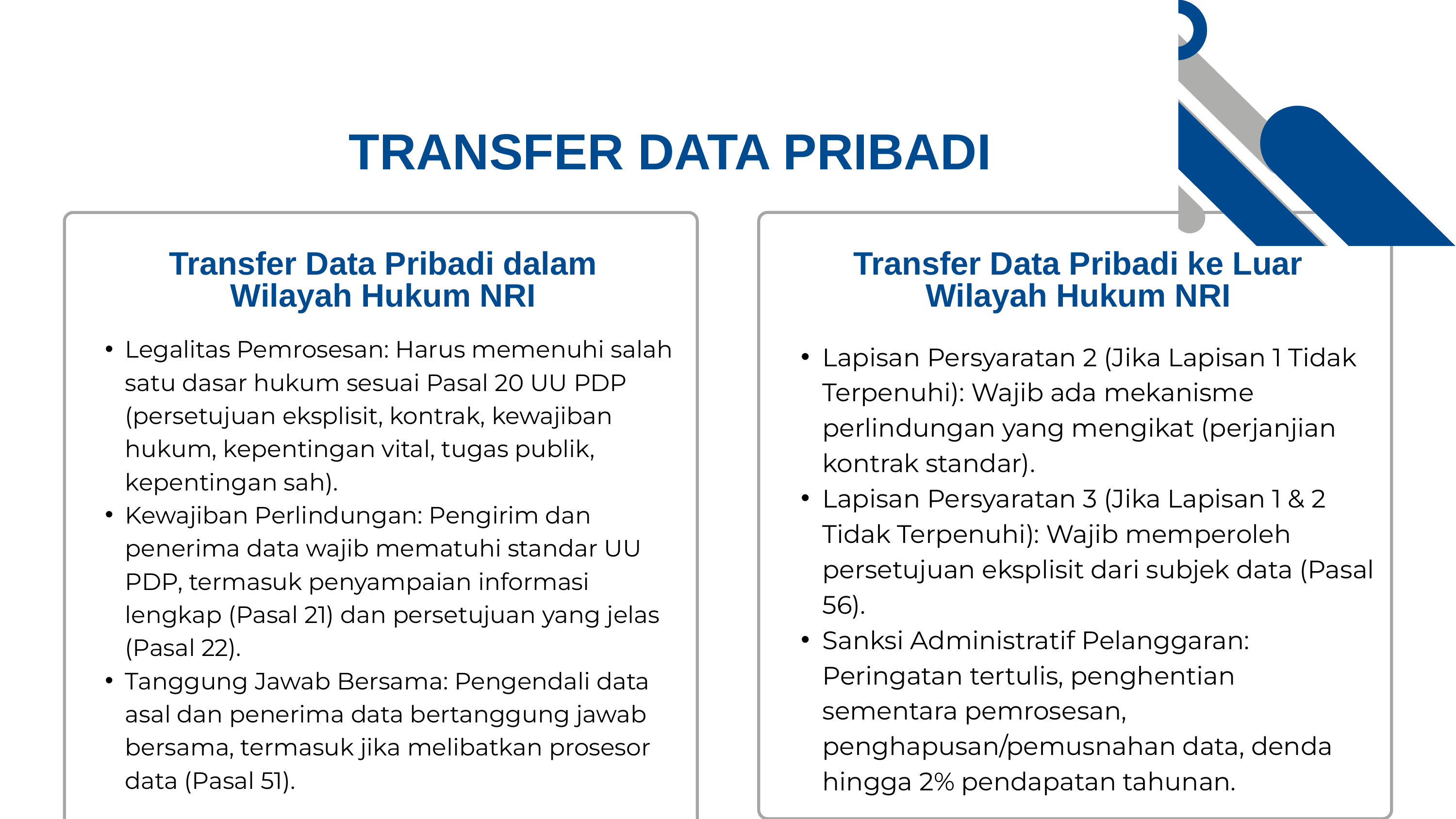

TRANSFER DATA PRIBADI

Transfer Data Pribadi dalam Wilayah Hukum NRI
Transfer Data Pribadi ke Luar Wilayah Hukum NRI
Legalitas Pemrosesan: Harus memenuhi salah satu dasar hukum sesuai Pasal 20 UU PDP (persetujuan eksplisit, kontrak, kewajiban hukum, kepentingan vital, tugas publik, kepentingan sah).
Kewajiban Perlindungan: Pengirim dan penerima data wajib mematuhi standar UU PDP, termasuk penyampaian informasi lengkap (Pasal 21) dan persetujuan yang jelas (Pasal 22).
Tanggung Jawab Bersama: Pengendali data asal dan penerima data bertanggung jawab bersama, termasuk jika melibatkan prosesor data (Pasal 51).

Lapisan Persyaratan 2 (Jika Lapisan 1 Tidak Terpenuhi): Wajib ada mekanisme perlindungan yang mengikat (perjanjian kontrak standar).
Lapisan Persyaratan 3 (Jika Lapisan 1 & 2 Tidak Terpenuhi): Wajib memperoleh persetujuan eksplisit dari subjek data (Pasal 56).
Sanksi Administratif Pelanggaran: Peringatan tertulis, penghentian sementara pemrosesan, penghapusan/pemusnahan data, denda hingga 2% pendapatan tahunan.